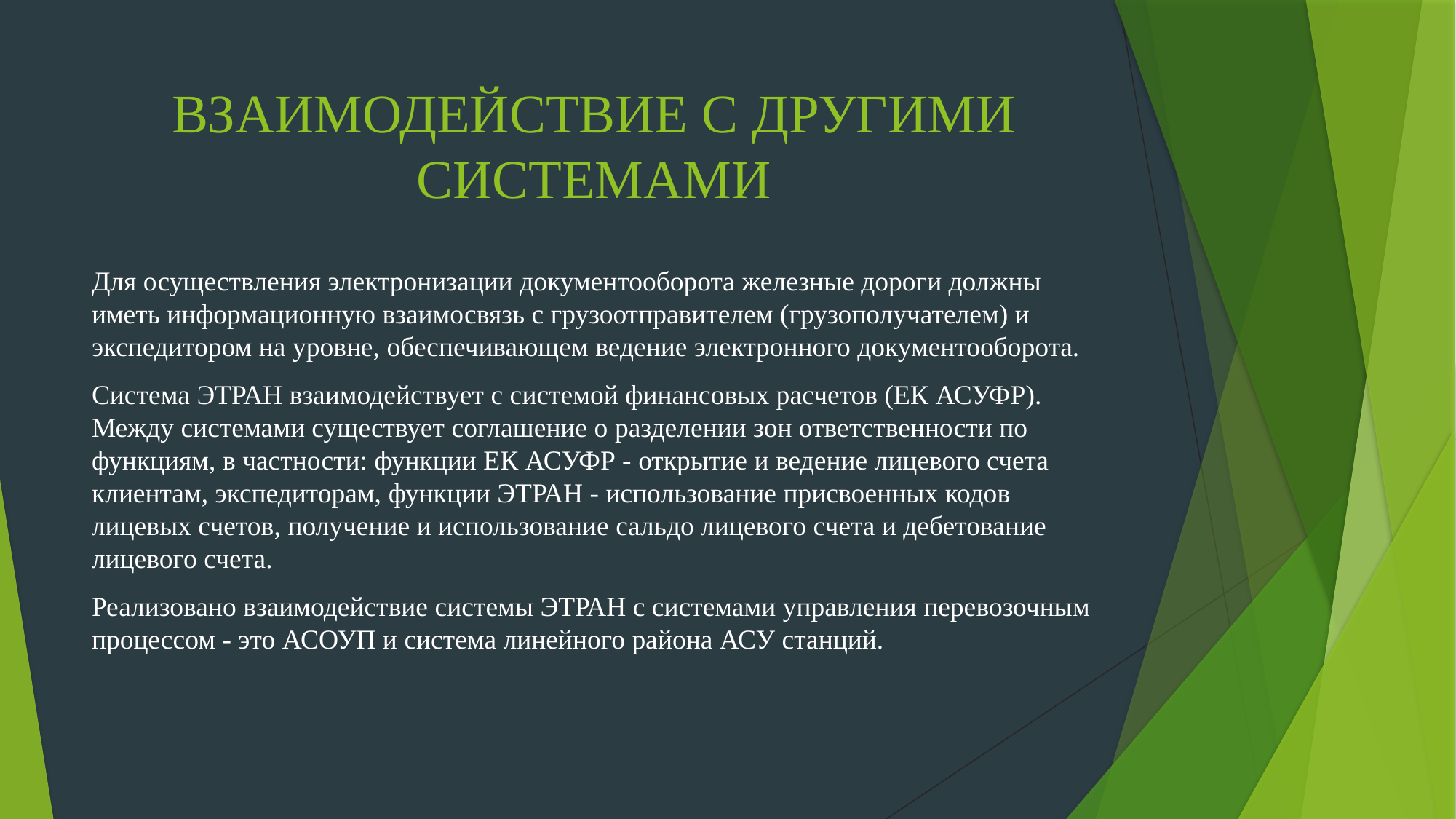

# ВЗАИМОДЕЙСТВИЕ С ДРУГИМИ СИСТЕМАМИ
Для осуществления электронизации документооборота железные дороги должны иметь информационную взаимосвязь с грузоотправителем (грузополучателем) и экспедитором на уровне, обеспечивающем ведение электронного документооборота.
Система ЭТРАН взаимодействует с системой финансовых расчетов (ЕК АСУФР). Между системами существует соглашение о разделении зон ответственности по функциям, в частности: функции ЕК АСУФР - открытие и ведение лицевого счета клиентам, экспедиторам, функции ЭТРАН - использование присвоенных кодов лицевых счетов, получение и использование сальдо лицевого счета и дебетование лицевого счета.
Реализовано взаимодействие системы ЭТРАН с системами управления перевозочным процессом - это АСОУП и система линейного района АСУ станций.